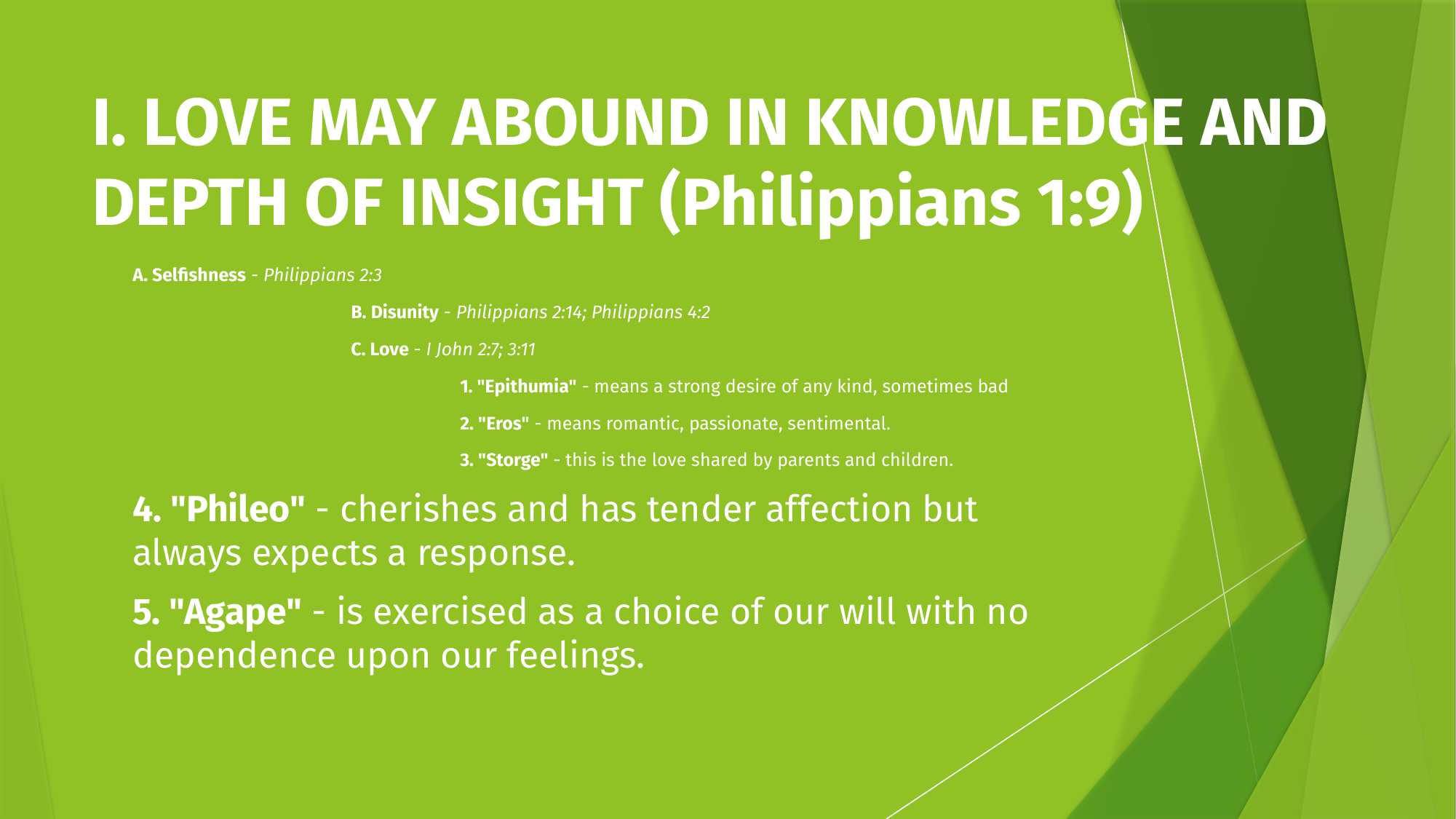

# I. LOVE MAY ABOUND IN KNOWLEDGE AND DEPTH OF INSIGHT (Philippians 1:9)
A. Selfishness - Philippians 2:3
		B. Disunity - Philippians 2:14; Philippians 4:2
		C. Love - I John 2:7; 3:11
			1. "Epithumia" - means a strong desire of any kind, sometimes bad
			2. "Eros" - means romantic, passionate, sentimental.
			3. "Storge" - this is the love shared by parents and children.
4. "Phileo" - cherishes and has tender affection but always expects a response.
5. "Agape" - is exercised as a choice of our will with no dependence upon our feelings.